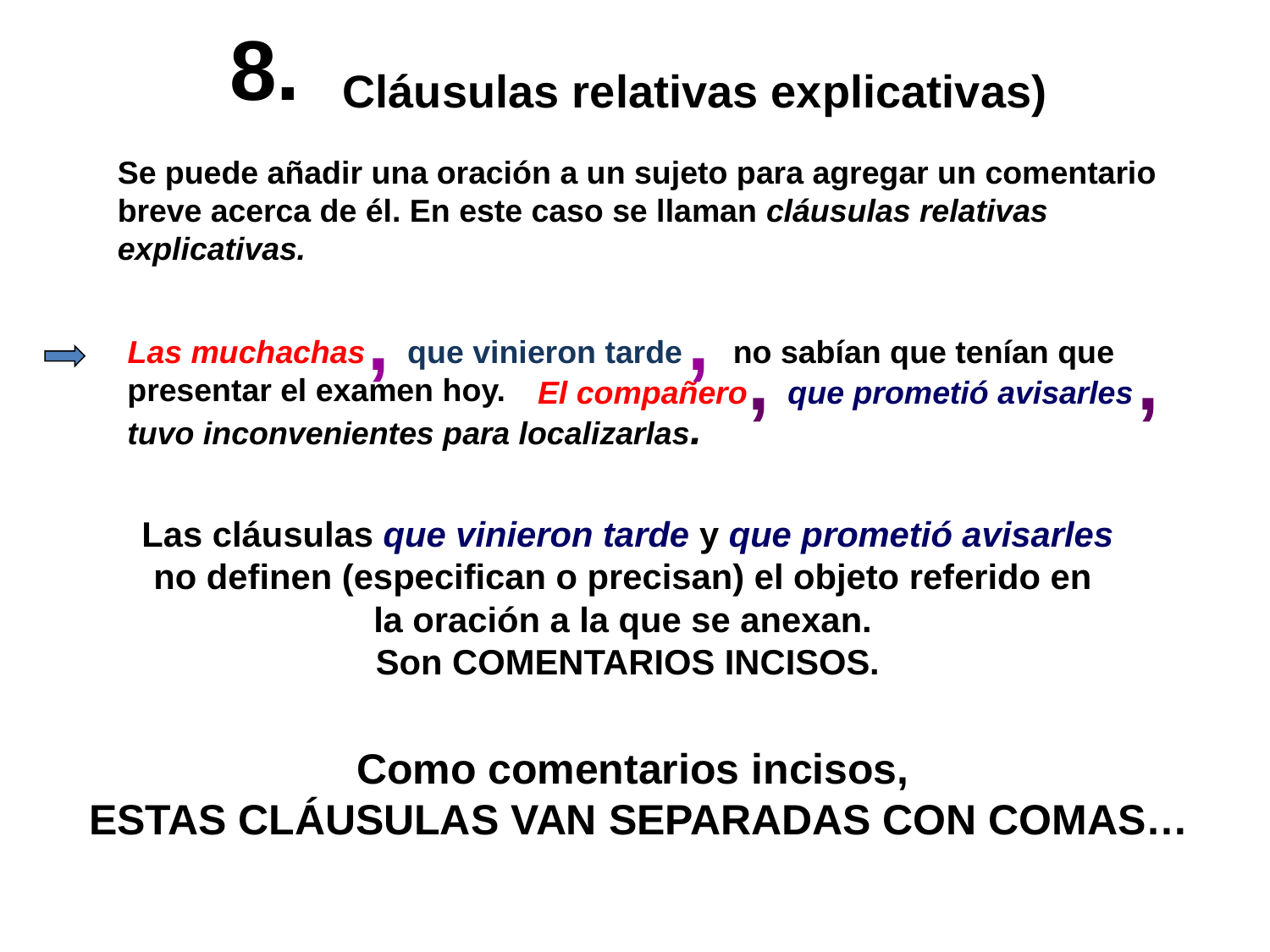

8.

Cláusulas relativas explicativas)
Se puede añadir una oración a un sujeto para agregar un comentario breve acerca de él. En este caso se llaman cláusulas relativas explicativas.
,
,
				           no sabían que tenían que
presentar el examen hoy.
Las muchachas
que vinieron tarde
,
,

El compañero
que prometió avisarles
tuvo inconvenientes para localizarlas.
Las cláusulas que vinieron tarde y que prometió avisarles
no definen (especifican o precisan) el objeto referido en
la oración a la que se anexan.
Son COMENTARIOS INCISOS.
Como comentarios incisos,
ESTAS CLÁUSULAS VAN SEPARADAS CON COMAS…